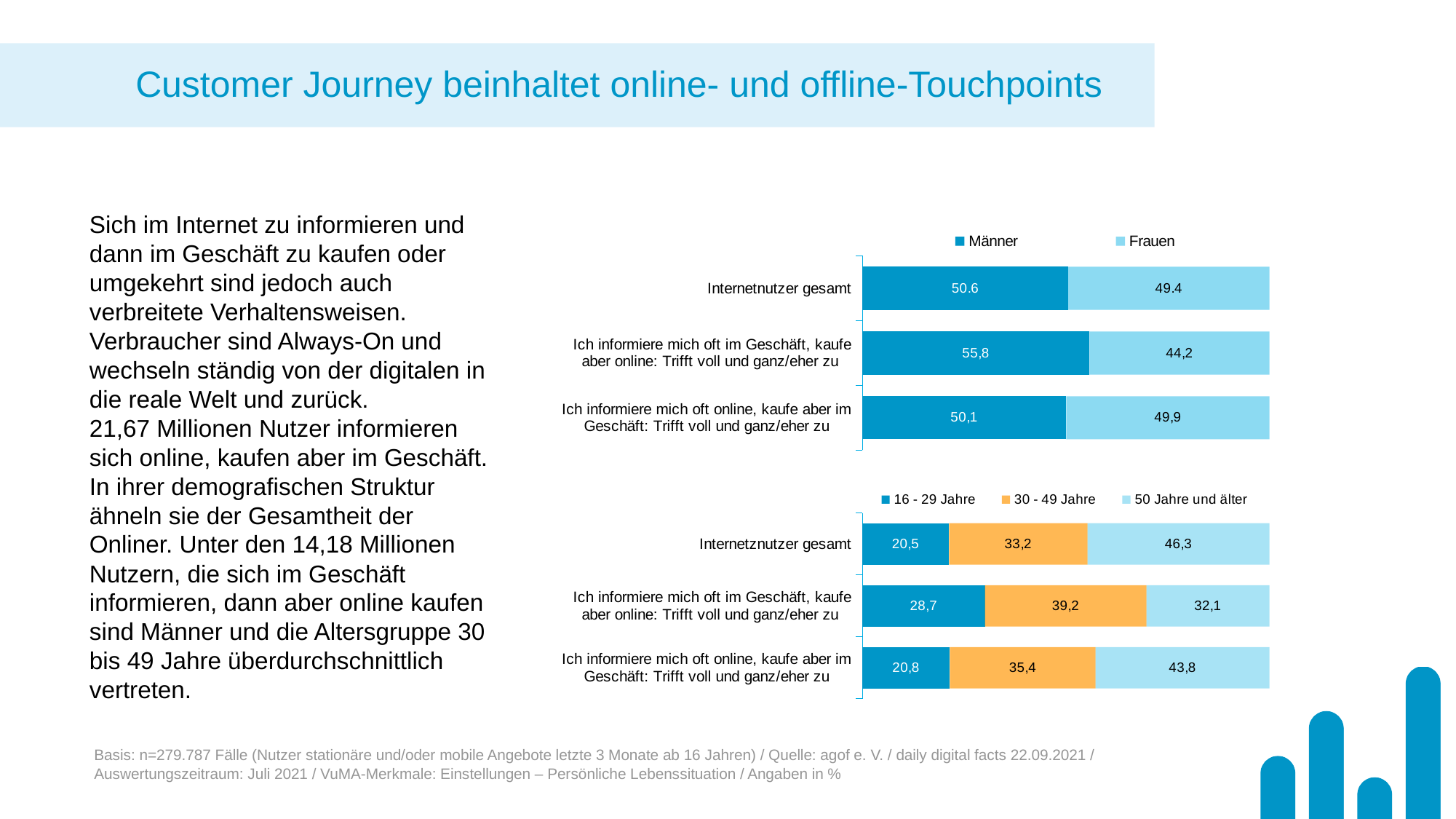

Customer Journey beinhaltet online- und offline-Touchpoints

### Chart

| Category | Männer | Frauen |
|---|---|---|
| Internetnutzer gesamt | 50.6 | 49.4 |
| Ich informiere mich oft im Geschäft, kaufe aber online: Trifft voll und ganz/eher zu  | 55.8 | 44.2 |
| Ich informiere mich oft online, kaufe aber im Geschäft: Trifft voll und ganz/eher zu | 50.1 | 49.9 |
Sich im Internet zu informieren und dann im Geschäft zu kaufen oder umgekehrt sind jedoch auch verbreitete Verhaltensweisen. Verbraucher sind Always-On und wechseln ständig von der digitalen in die reale Welt und zurück.
21,67 Millionen Nutzer informieren sich online, kaufen aber im Geschäft. In ihrer demografischen Struktur ähneln sie der Gesamtheit der Onliner. Unter den 14,18 Millionen Nutzern, die sich im Geschäft informieren, dann aber online kaufen sind Männer und die Altersgruppe 30 bis 49 Jahre überdurchschnittlich vertreten.

### Chart

| Category | 16 - 29 Jahre | 30 - 49 Jahre | 50 Jahre und älter |
|---|---|---|---|
|  Internetznutzer gesamt | 21.3 | 34.0 | 44.7 |
| Ich informiere mich oft im Geschäft, kaufe aber online: Trifft voll und ganz/eher zu  | 30.1 | 39.6 | 30.2 |
| Ich informiere mich oft online, kaufe aber im Geschäft: Trifft voll und ganz/eher zu | 21.5 | 35.8 | 42.7 |
Basis: n=279.787 Fälle (Nutzer stationäre und/oder mobile Angebote letzte 3 Monate ab 16 Jahren) / Quelle: agof e. V. / daily digital facts 22.09.2021 / Auswertungszeitraum: Juli 2021 / VuMA-Merkmale: Einstellungen – Persönliche Lebenssituation / Angaben in %